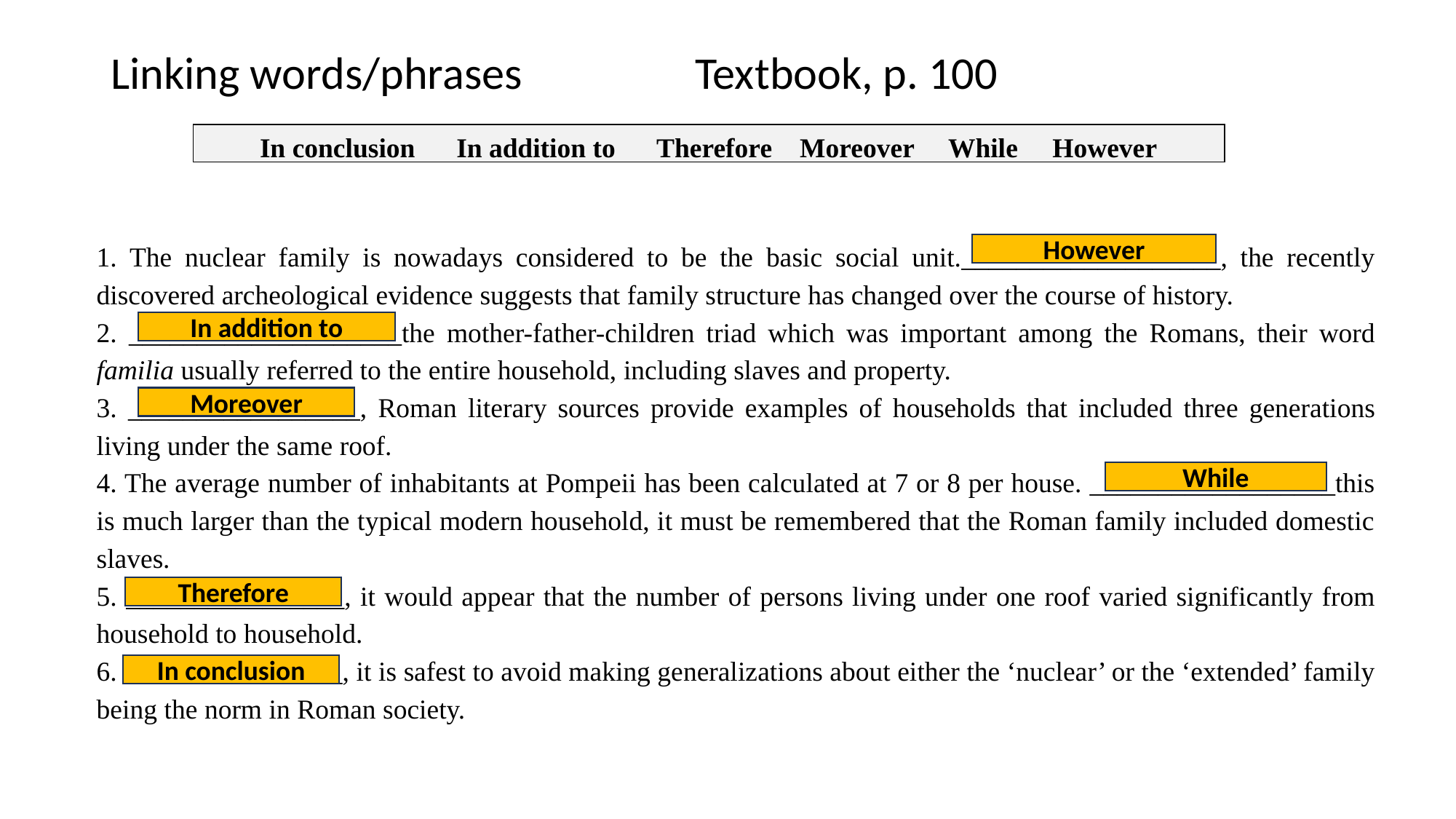

# Linking words/phrases                 Textbook, p. 100
In conclusion      In addition to      Therefore    Moreover     While     However

1. The nuclear family is nowadays considered to be the basic social unit.___________________, the recently discovered archeological evidence suggests that family structure has changed over the course of history.
2. ____________________the mother-father-children triad which was important among the Romans, their word familia usually referred to the entire household, including slaves and property.
3. _________________, Roman literary sources provide examples of households that included three generations living under the same roof.
4. The average number of inhabitants at Pompeii has been calculated at 7 or 8 per house. __________________this is much larger than the typical modern household, it must be remembered that the Roman family included domestic slaves.
5. ________________, it would appear that the number of persons living under one roof varied significantly from household to household.
6. ________________, it is safest to avoid making generalizations about either the ‘nuclear’ or the ‘extended’ family being the norm in Roman society.
However
In addition to
Moreover
While
Therefore
In conclusion